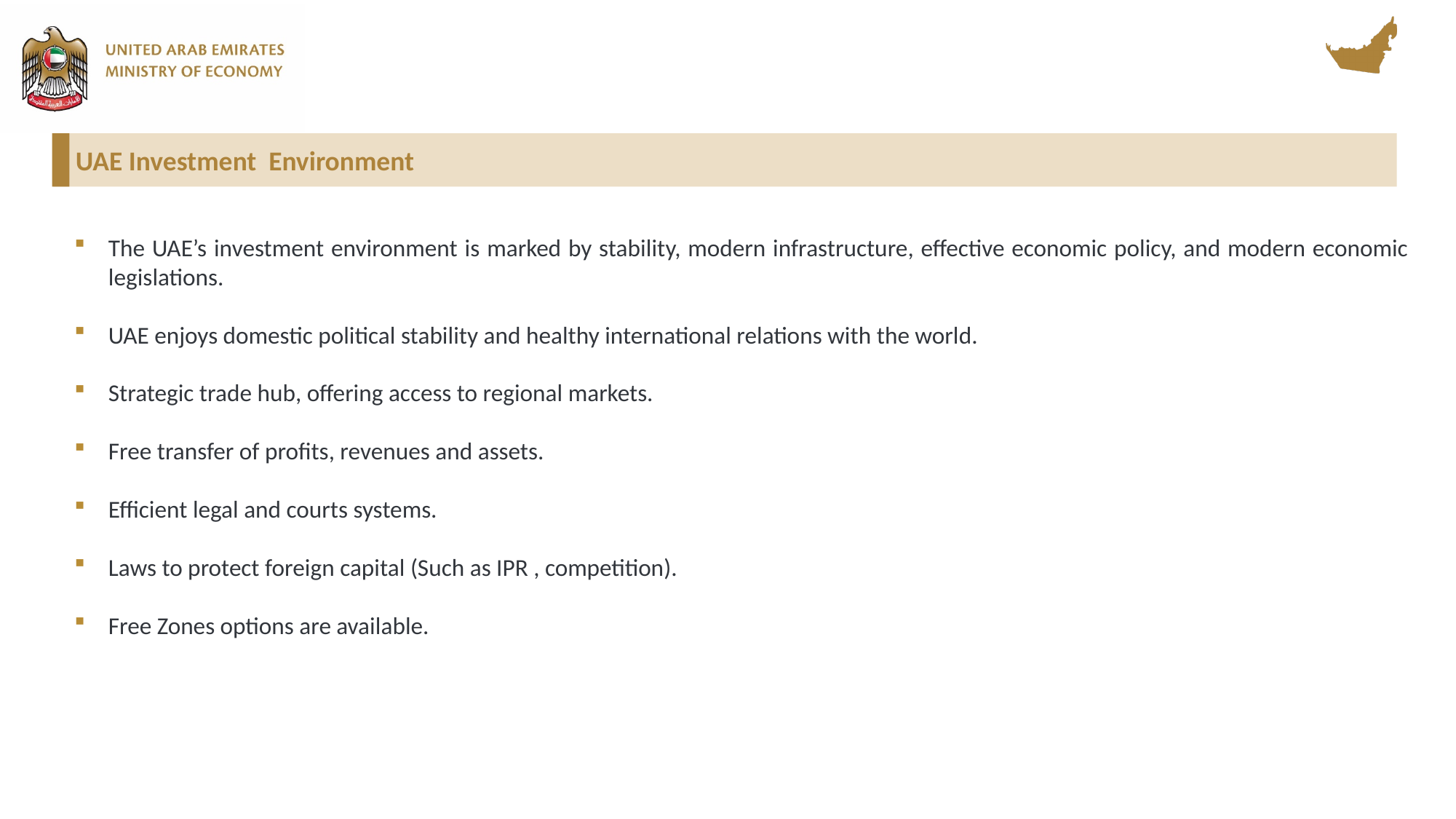

UAE Investment  Environment
The UAE’s investment environment is marked by stability, modern infrastructure, effective economic policy, and modern economic legislations.

UAE enjoys domestic political stability and healthy international relations with the world.

Strategic trade hub, offering access to regional markets.

Free transfer of profits, revenues and assets.

Efficient legal and courts systems.

Laws to protect foreign capital (Such as IPR , competition).

Free Zones options are available.

11